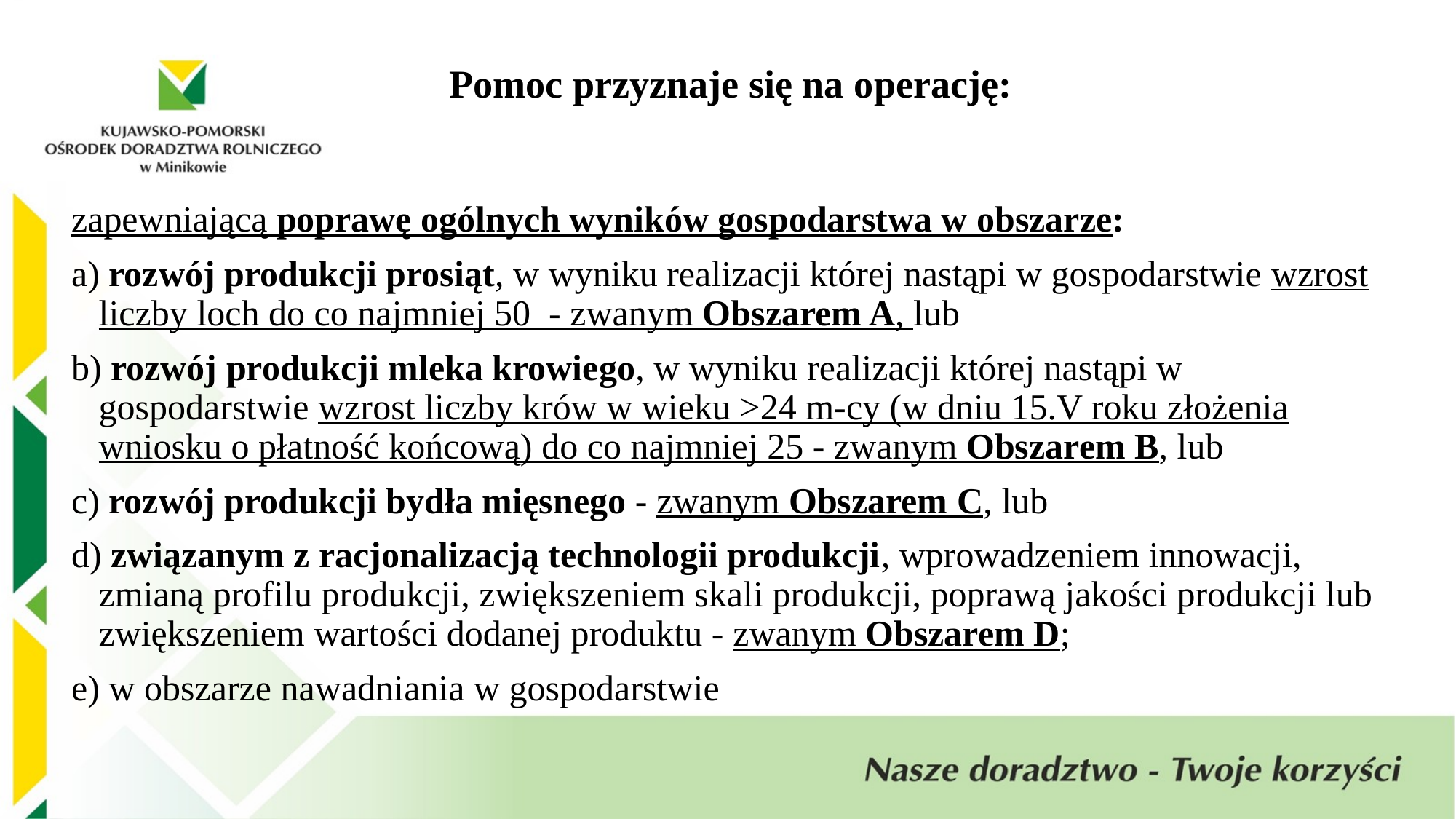

Pomoc przyznaje się na operację:
zapewniającą poprawę ogólnych wyników gospodarstwa w obszarze:
a) rozwój produkcji prosiąt, w wyniku realizacji której nastąpi w gospodarstwie wzrost liczby loch do co najmniej 50  - zwanym Obszarem A, lub
b) rozwój produkcji mleka krowiego, w wyniku realizacji której nastąpi w gospodarstwie wzrost liczby krów w wieku >24 m-cy (w dniu 15.V roku złożenia wniosku o płatność końcową) do co najmniej 25 - zwanym Obszarem B, lub
c) rozwój produkcji bydła mięsnego - zwanym Obszarem C, lub
d) związanym z racjonalizacją technologii produkcji, wprowadzeniem innowacji, zmianą profilu produkcji, zwiększeniem skali produkcji, poprawą jakości produkcji lub zwiększeniem wartości dodanej produktu - zwanym Obszarem D;
e) w obszarze nawadniania w gospodarstwie